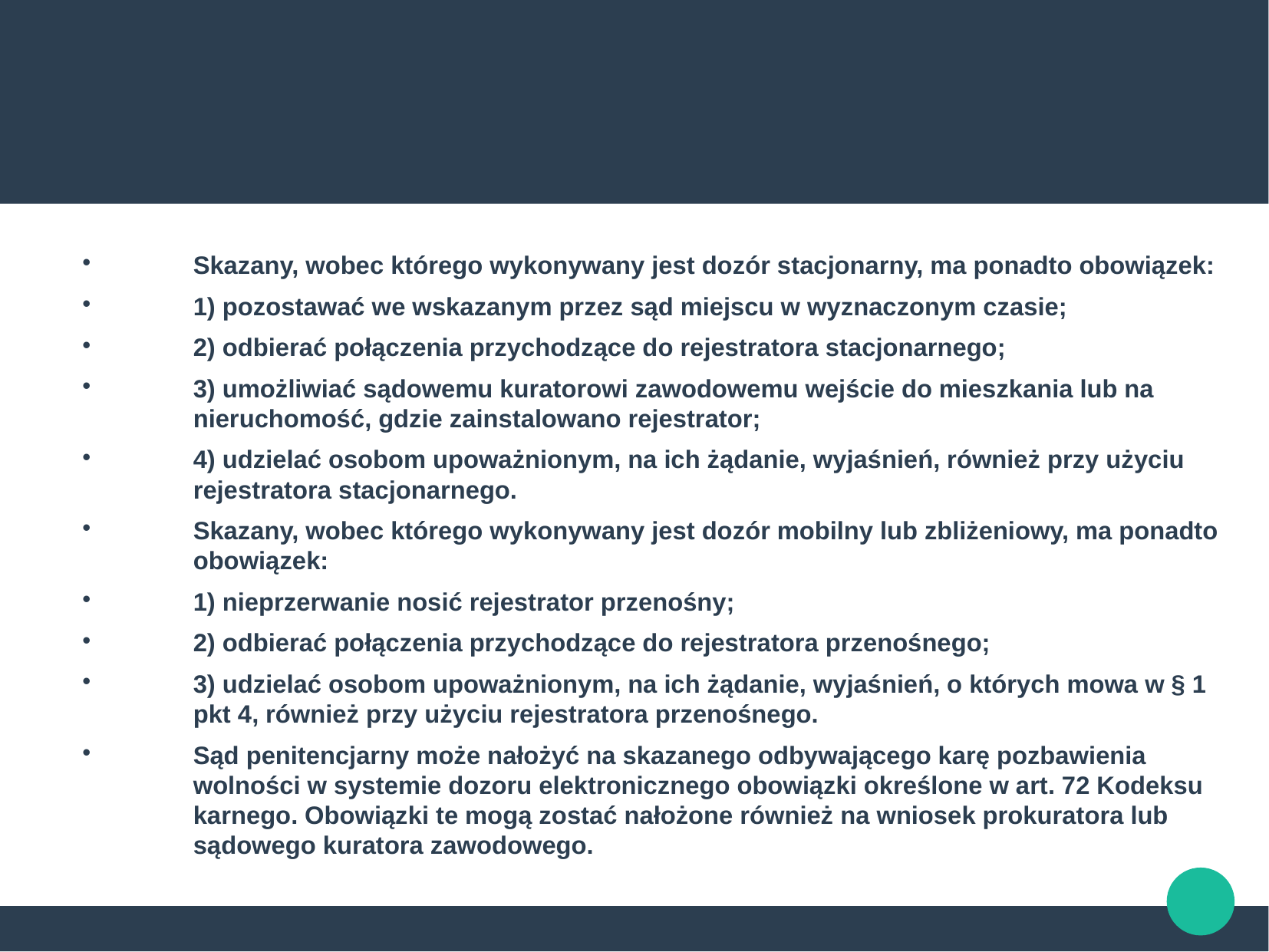

Skazany, wobec którego wykonywany jest dozór stacjonarny, ma ponadto obowiązek:
1) pozostawać we wskazanym przez sąd miejscu w wyznaczonym czasie;
2) odbierać połączenia przychodzące do rejestratora stacjonarnego;
3) umożliwiać sądowemu kuratorowi zawodowemu wejście do mieszkania lub na nieruchomość, gdzie zainstalowano rejestrator;
4) udzielać osobom upoważnionym, na ich żądanie, wyjaśnień, również przy użyciu rejestratora stacjonarnego.
Skazany, wobec którego wykonywany jest dozór mobilny lub zbliżeniowy, ma ponadto obowiązek:
1) nieprzerwanie nosić rejestrator przenośny;
2) odbierać połączenia przychodzące do rejestratora przenośnego;
3) udzielać osobom upoważnionym, na ich żądanie, wyjaśnień, o których mowa w § 1 pkt 4, również przy użyciu rejestratora przenośnego.
Sąd penitencjarny może nałożyć na skazanego odbywającego karę pozbawienia wolności w systemie dozoru elektronicznego obowiązki określone w art. 72 Kodeksu karnego. Obowiązki te mogą zostać nałożone również na wniosek prokuratora lub sądowego kuratora zawodowego.